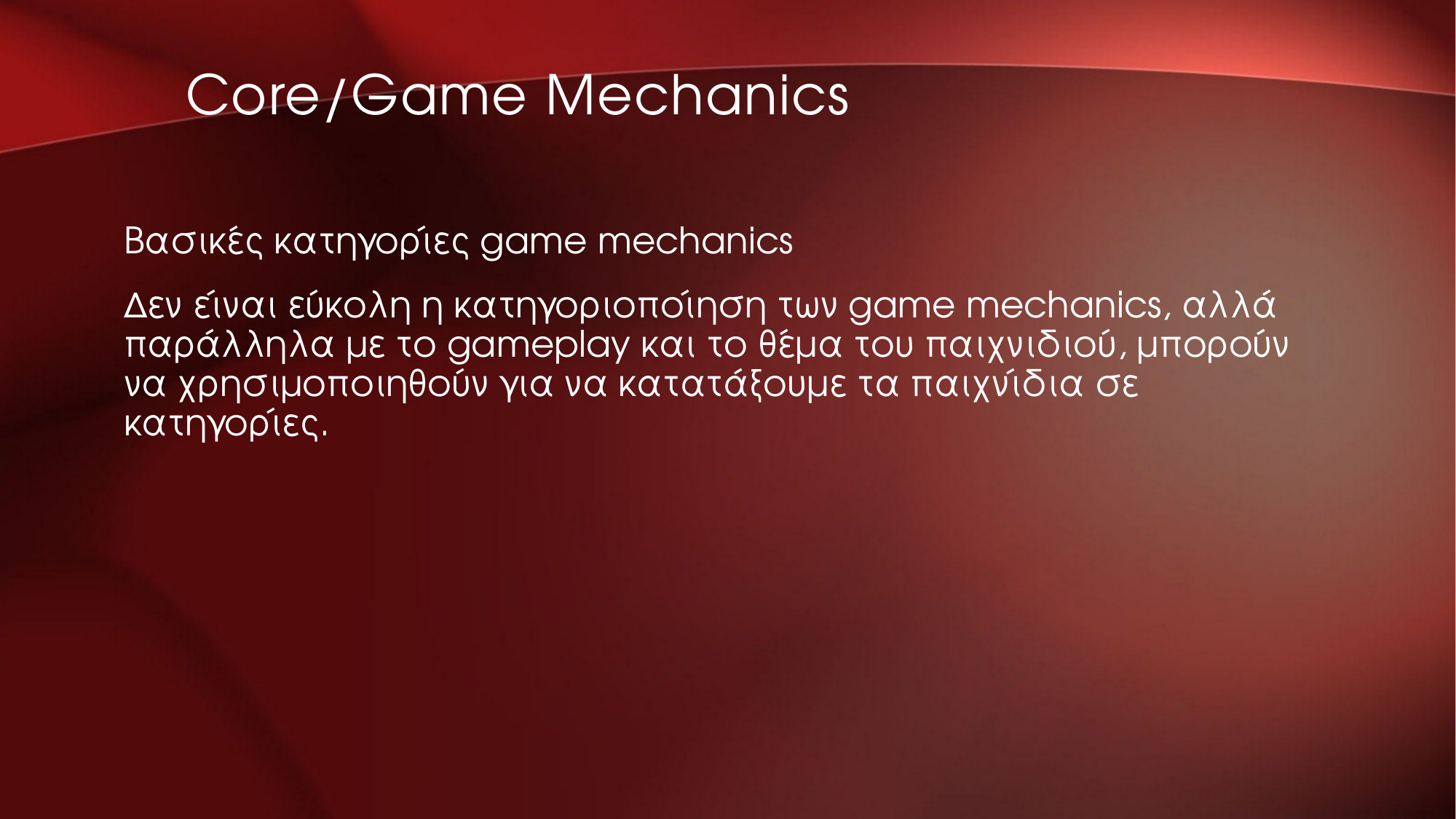

Core/Game Mechanics
Βασικές κατηγορίες game mechanics
Δεν είναι εύκολη η κατηγοριοποίηση των game mechanics, αλλά παράλληλα με το gameplay και το θέμα του παιχνιδιού, μπορούν να χρησιμοποιηθούν για να κατατάξουμε τα παιχνίδια σε κατηγορίες.